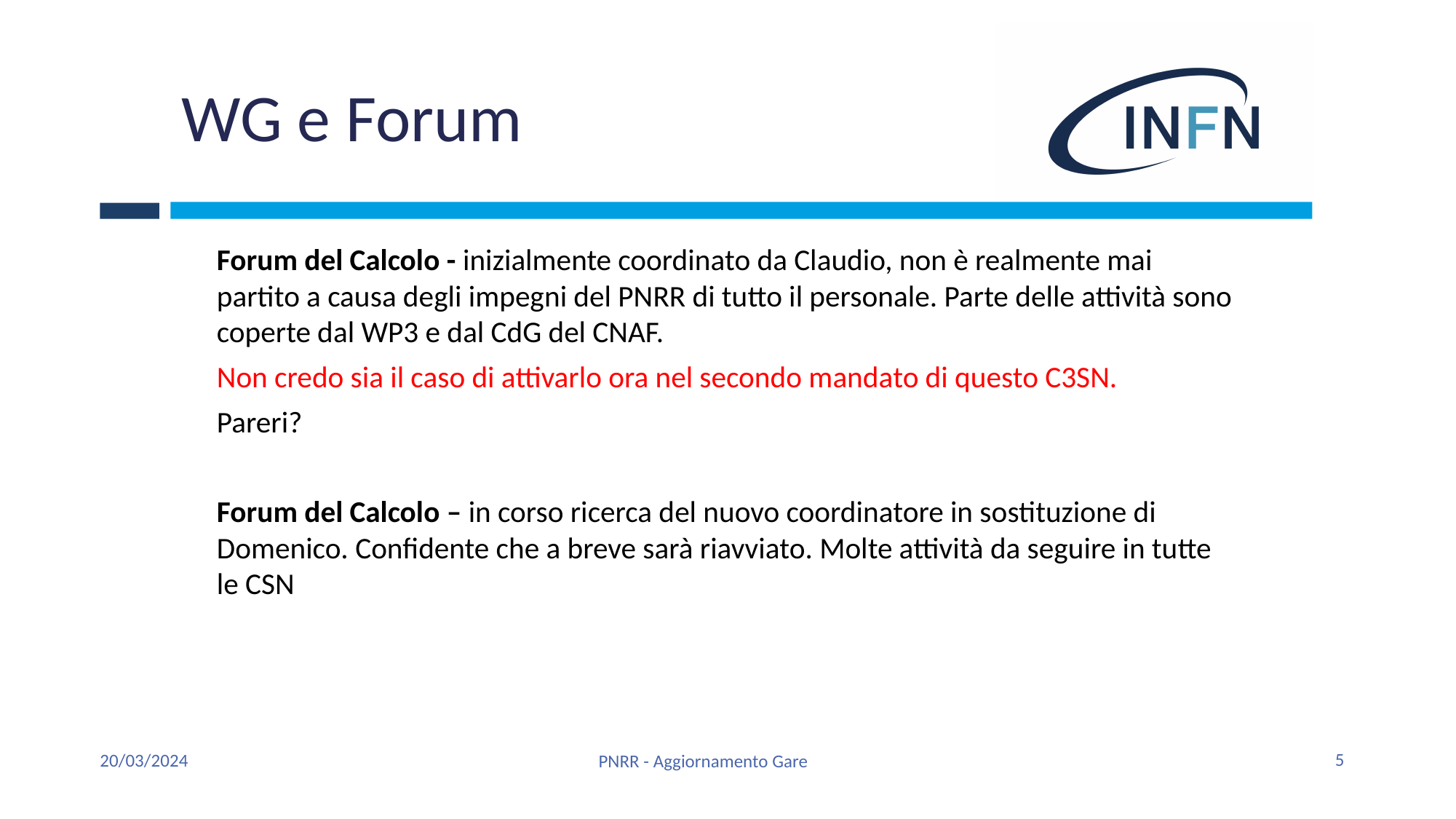

# WG e Forum
Forum del Calcolo - inizialmente coordinato da Claudio, non è realmente mai partito a causa degli impegni del PNRR di tutto il personale. Parte delle attività sono coperte dal WP3 e dal CdG del CNAF.
Non credo sia il caso di attivarlo ora nel secondo mandato di questo C3SN.
Pareri?

Forum del Calcolo – in corso ricerca del nuovo coordinatore in sostituzione di Domenico. Confidente che a breve sarà riavviato. Molte attività da seguire in tutte le CSN

5
20/03/2024
PNRR - Aggiornamento Gare